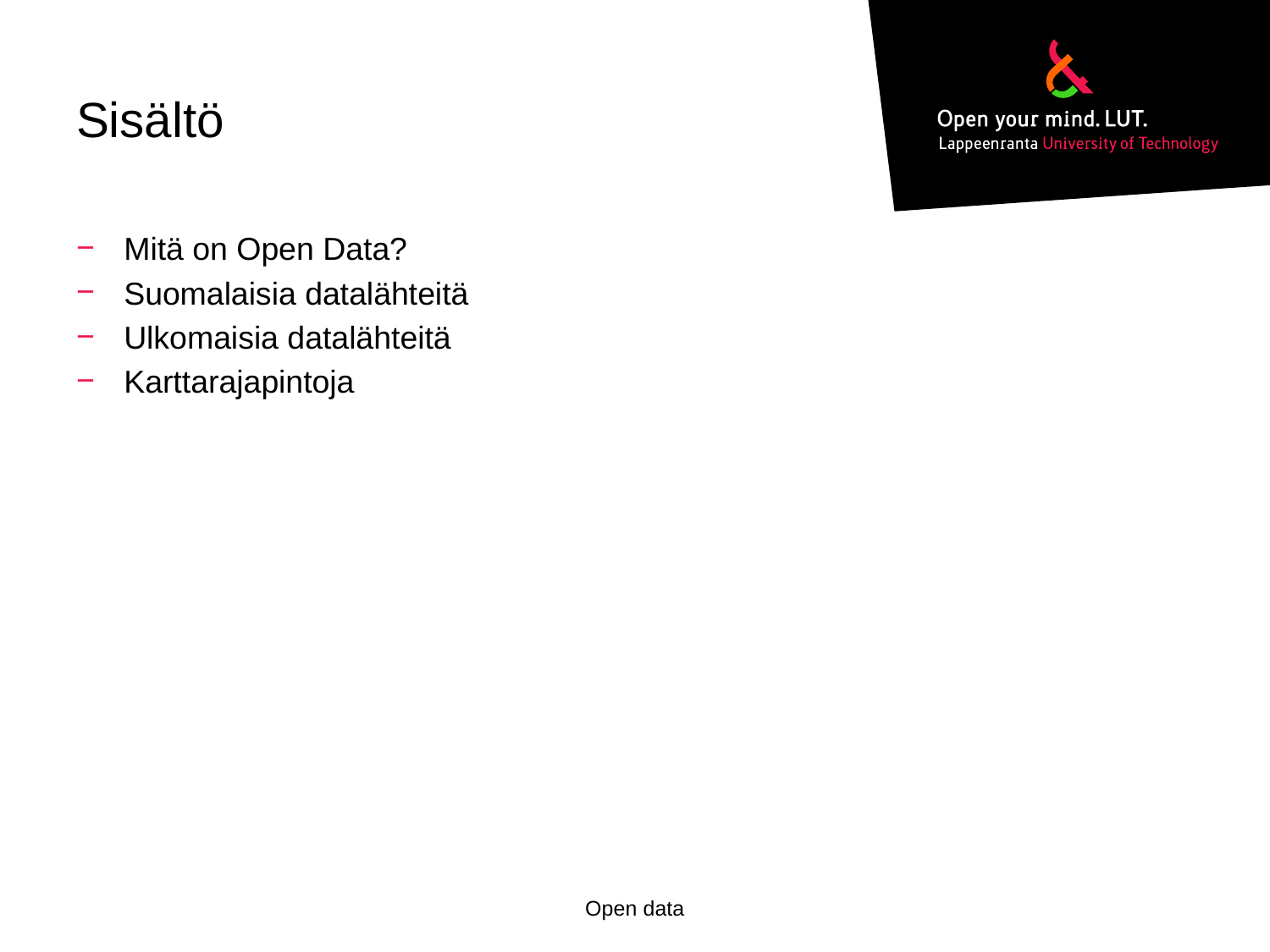

# Sisältö
Mitä on Open Data?
Suomalaisia datalähteitä
Ulkomaisia datalähteitä
Karttarajapintoja
Open data